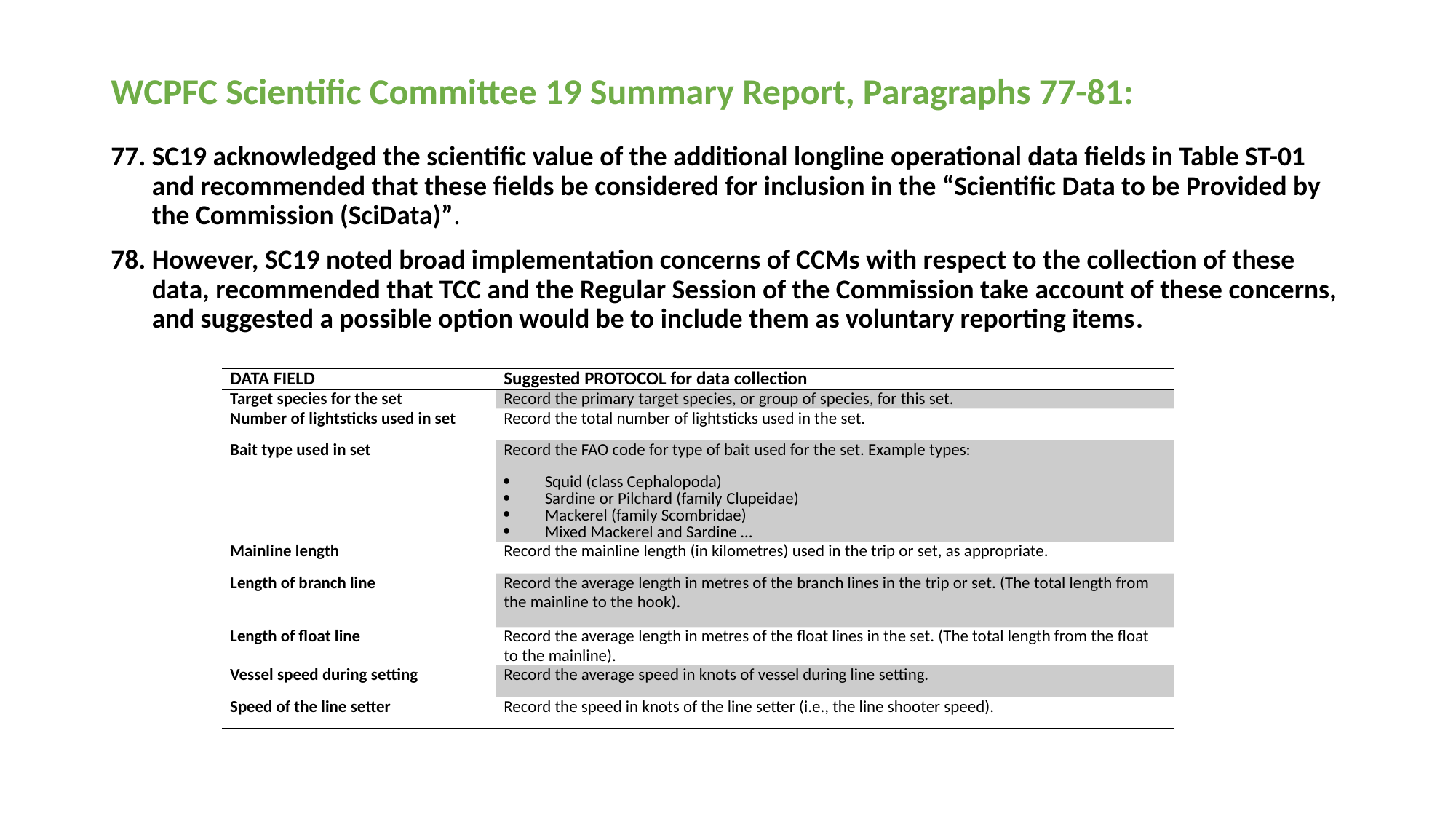

WCPFC Scientific Committee 19 Summary Report, Paragraphs 77-81:
SC19 acknowledged the scientific value of the additional longline operational data fields in Table ST-01 and recommended that these fields be considered for inclusion in the “Scientific Data to be Provided by the Commission (SciData)”.
However, SC19 noted broad implementation concerns of CCMs with respect to the collection of these data, recommended that TCC and the Regular Session of the Commission take account of these concerns, and suggested a possible option would be to include them as voluntary reporting items.

| DATA FIELD | Suggested PROTOCOL for data collection |
| --- | --- |
| Target species for the set | Record the primary target species, or group of species, for this set. |
| Number of lightsticks used in set | Record the total number of lightsticks used in the set. |
| Bait type used in set | Record the FAO code for type of bait used for the set. Example types: Squid (class Cephalopoda) Sardine or Pilchard (family Clupeidae) Mackerel (family Scombridae) Mixed Mackerel and Sardine … |
| Mainline length | Record the mainline length (in kilometres) used in the trip or set, as appropriate. |
| Length of branch line | Record the average length in metres of the branch lines in the trip or set. (The total length from the mainline to the hook). |
| Length of float line | Record the average length in metres of the float lines in the set. (The total length from the float to the mainline). |
| Vessel speed during setting | Record the average speed in knots of vessel during line setting. |
| Speed of the line setter | Record the speed in knots of the line setter (i.e., the line shooter speed). |